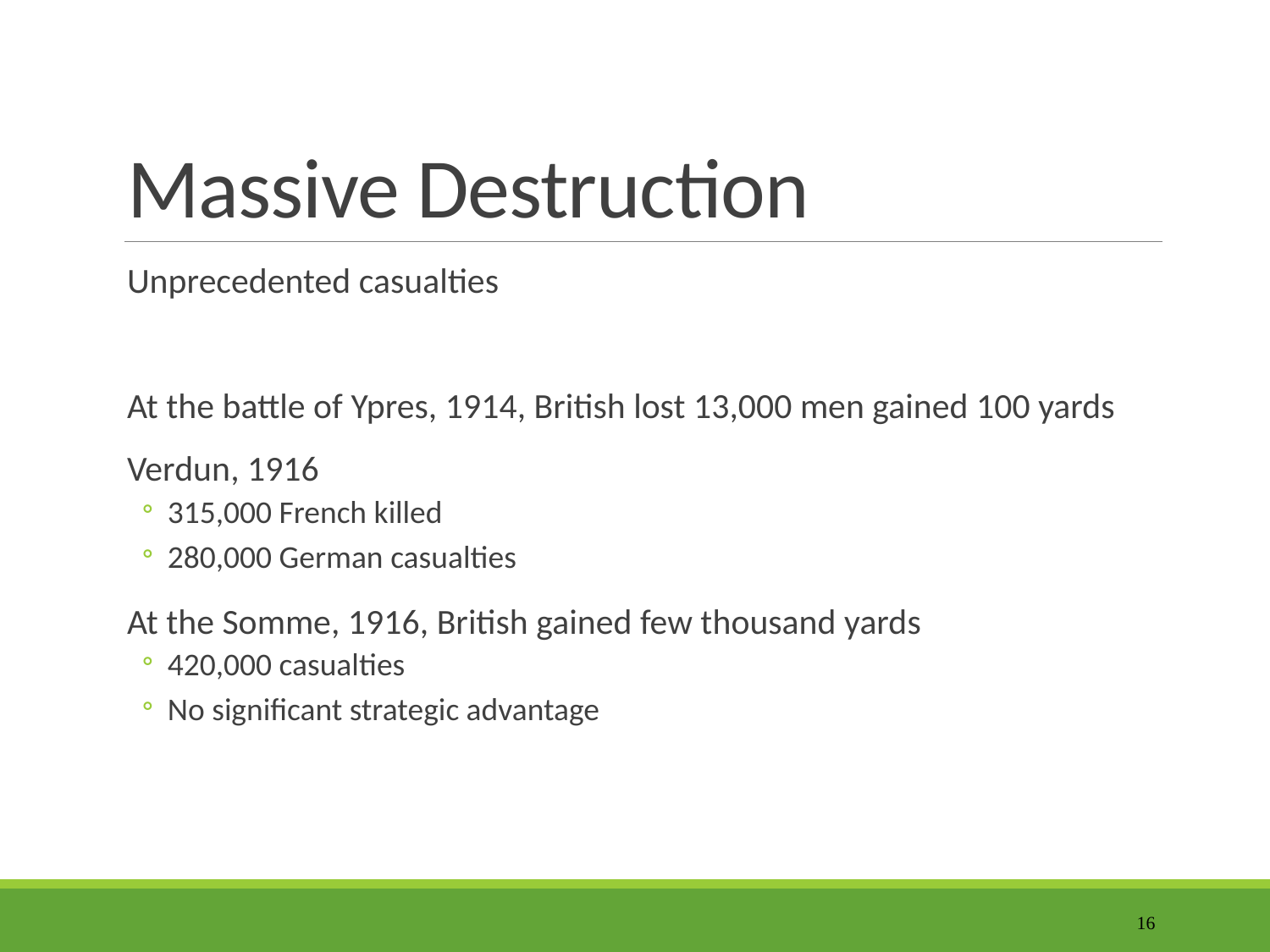

# Massive Destruction
Unprecedented casualties

At the battle of Ypres, 1914, British lost 13,000 men gained 100 yards
Verdun, 1916
315,000 French killed
280,000 German casualties
At the Somme, 1916, British gained few thousand yards
420,000 casualties
No significant strategic advantage

16